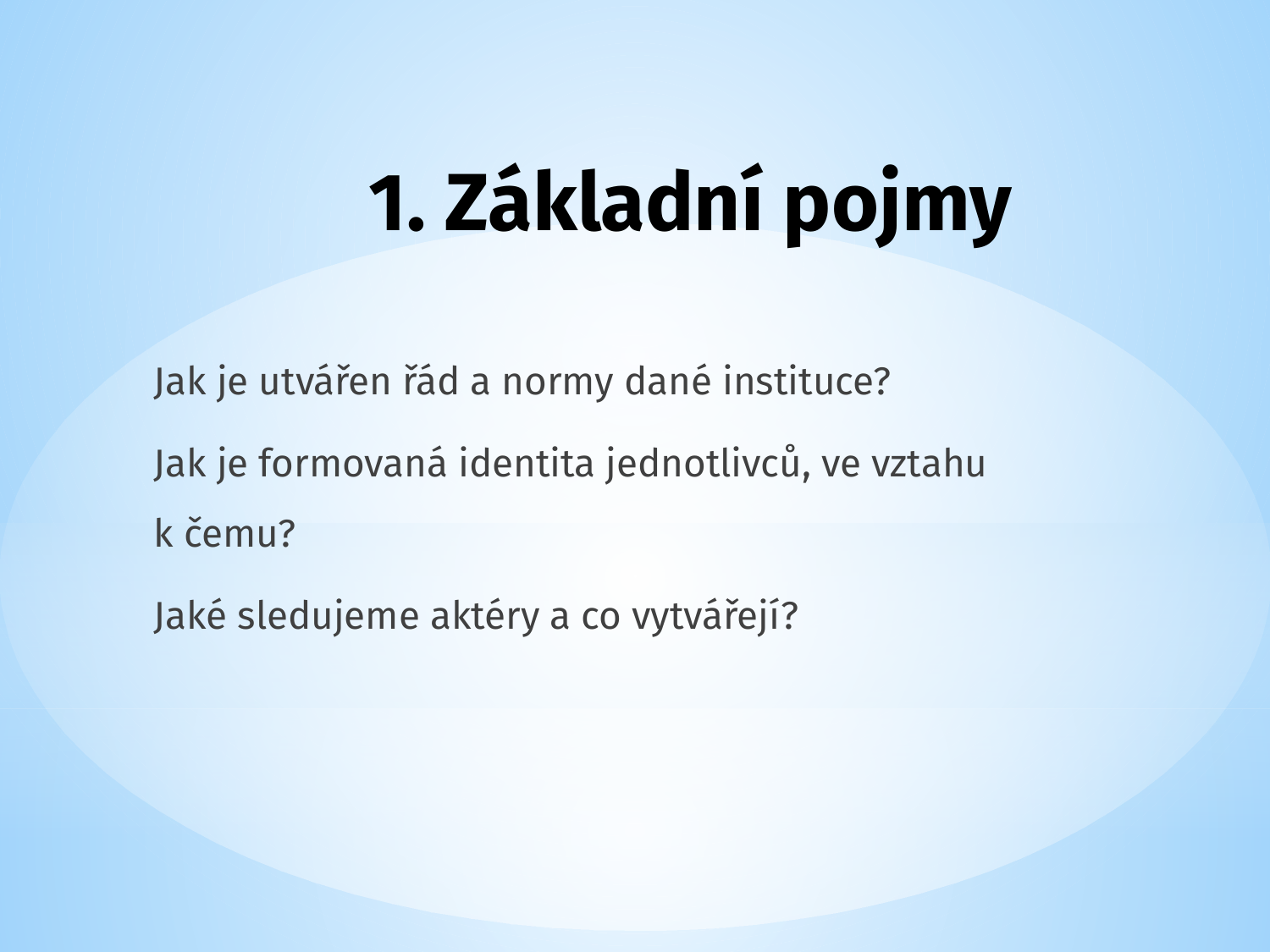

# 1. Základní pojmy
Jak je utvářen řád a normy dané instituce?
Jak je formovaná identita jednotlivců, ve vztahu k čemu?
Jaké sledujeme aktéry a co vytvářejí?